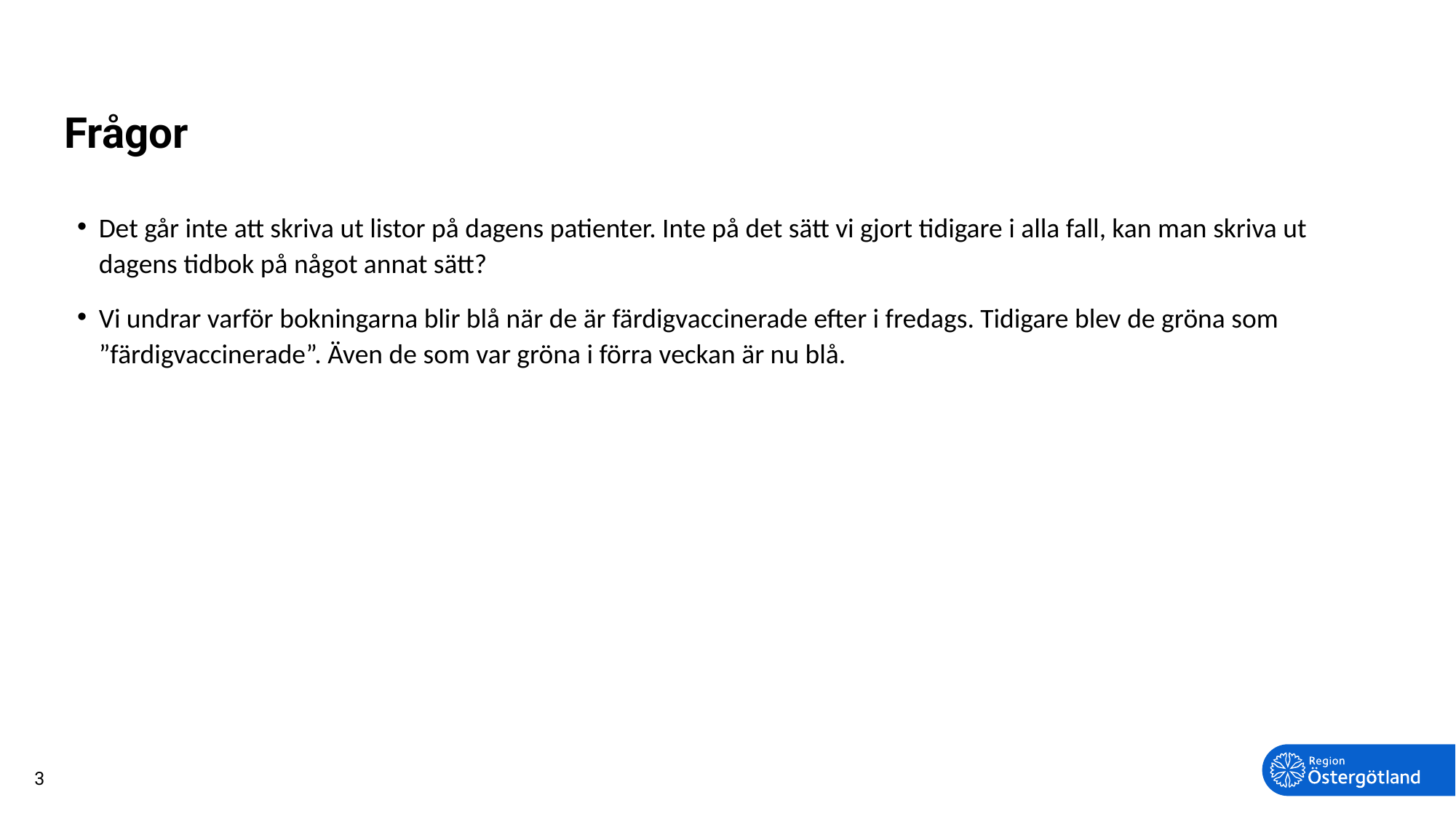

# Frågor
Det går inte att skriva ut listor på dagens patienter. Inte på det sätt vi gjort tidigare i alla fall, kan man skriva ut dagens tidbok på något annat sätt?
Vi undrar varför bokningarna blir blå när de är färdigvaccinerade efter i fredags. Tidigare blev de gröna som ”färdigvaccinerade”. Även de som var gröna i förra veckan är nu blå.

3